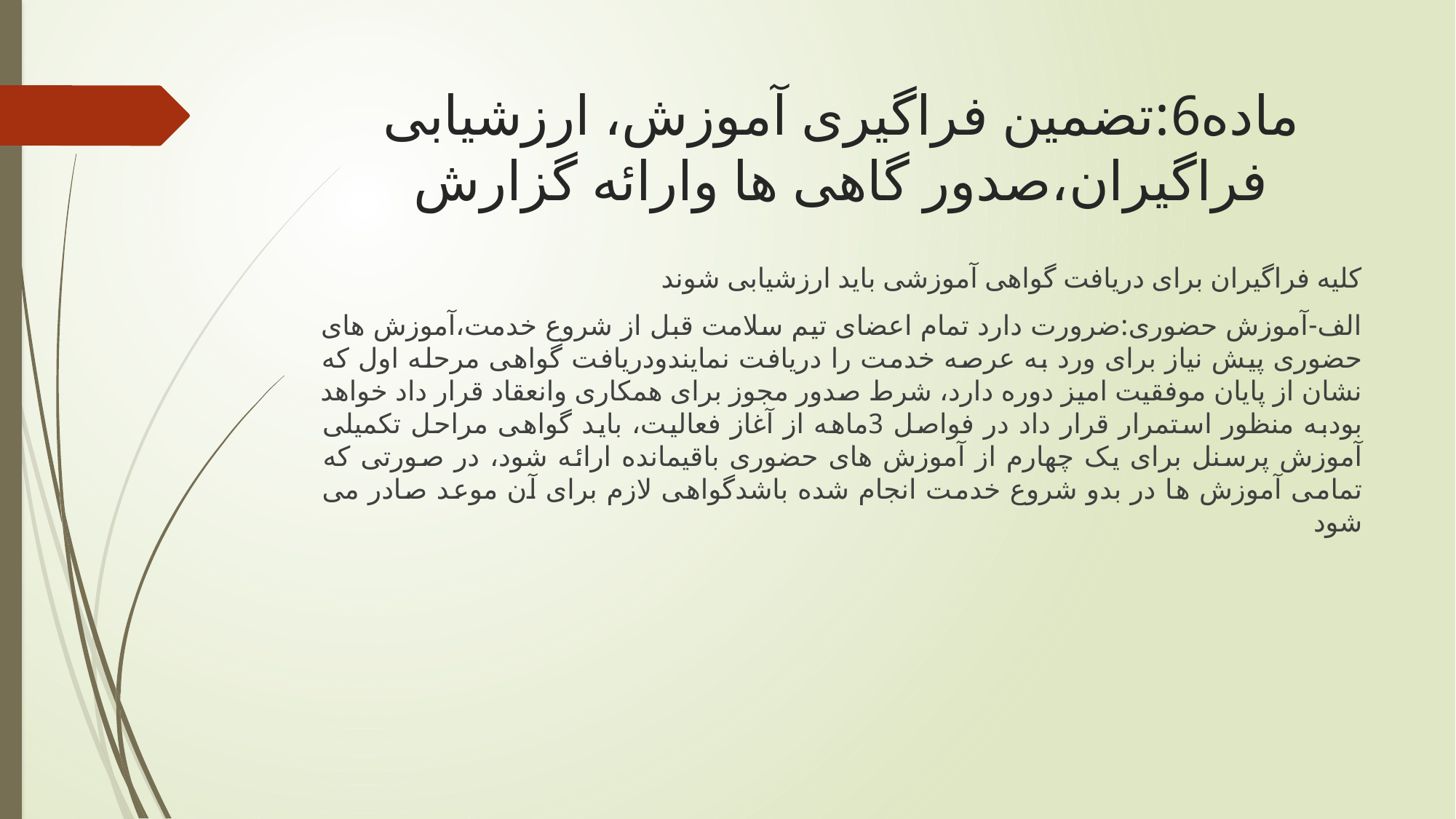

# ماده6:تضمین فراگیری آموزش، ارزشیابی فراگیران،صدور گاهی ها وارائه گزارش
کلیه فراگیران برای دریافت گواهی آموزشی باید ارزشیابی شوند
الف-آموزش حضوری:ضرورت دارد تمام اعضای تیم سلامت قبل از شروع خدمت،آموزش های حضوری پیش نیاز برای ورد به عرصه خدمت را دریافت نمایندودریافت گواهی مرحله اول که نشان از پایان موفقیت امیز دوره دارد، شرط صدور مجوز برای همکاری وانعقاد قرار داد خواهد بودبه منظور استمرار قرار داد در فواصل 3ماهه از آغاز فعالیت، باید گواهی مراحل تکمیلی آموزش پرسنل برای یک چهارم از آموزش های حضوری باقیمانده ارائه شود، در صورتی که تمامی آموزش ها در بدو شروع خدمت انجام شده باشدگواهی لازم برای آن موعد صادر می شود